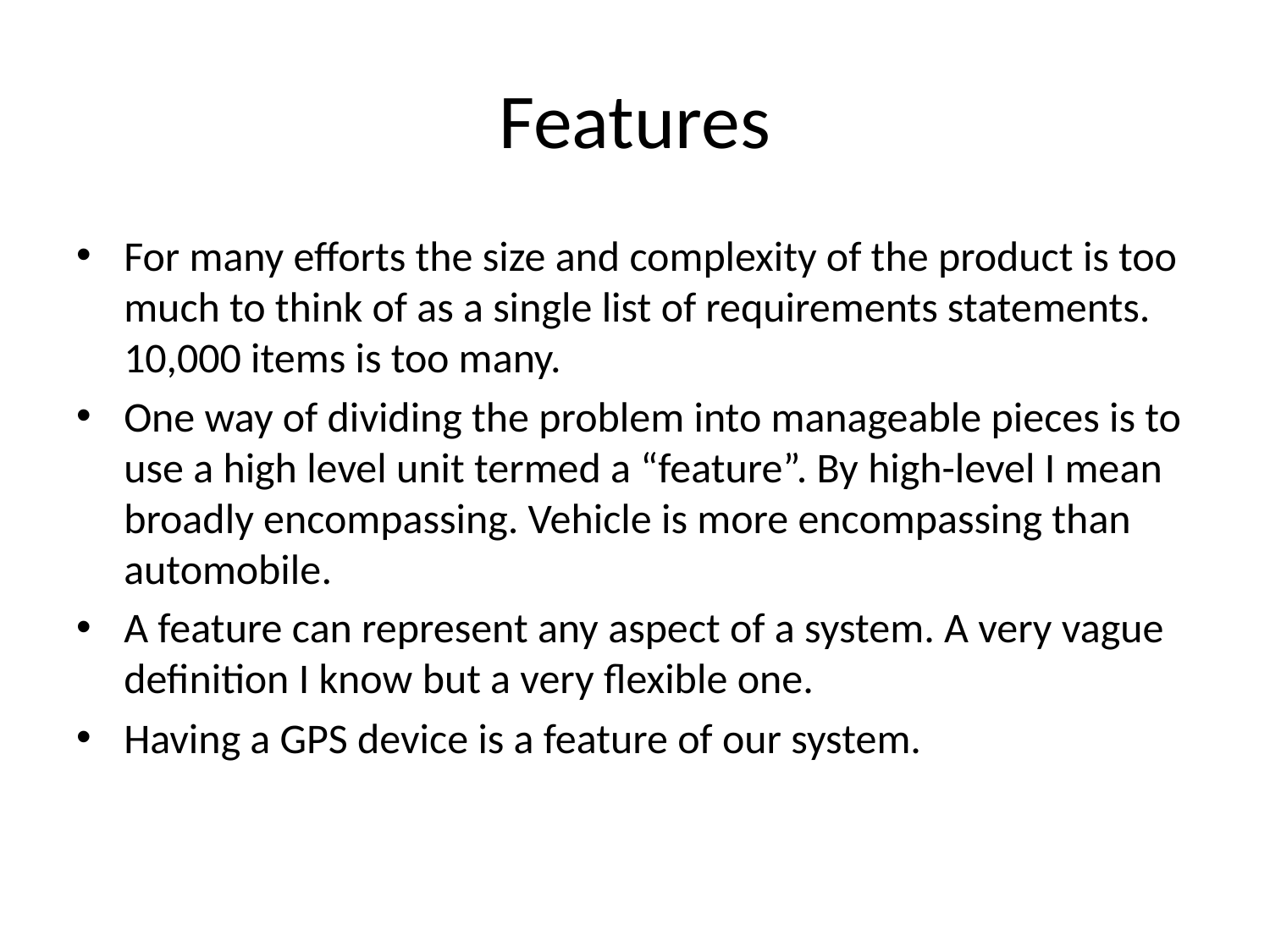

# Features
For many efforts the size and complexity of the product is too much to think of as a single list of requirements statements. 10,000 items is too many.
One way of dividing the problem into manageable pieces is to use a high level unit termed a “feature”. By high-level I mean broadly encompassing. Vehicle is more encompassing than automobile.
A feature can represent any aspect of a system. A very vague definition I know but a very flexible one.
Having a GPS device is a feature of our system.